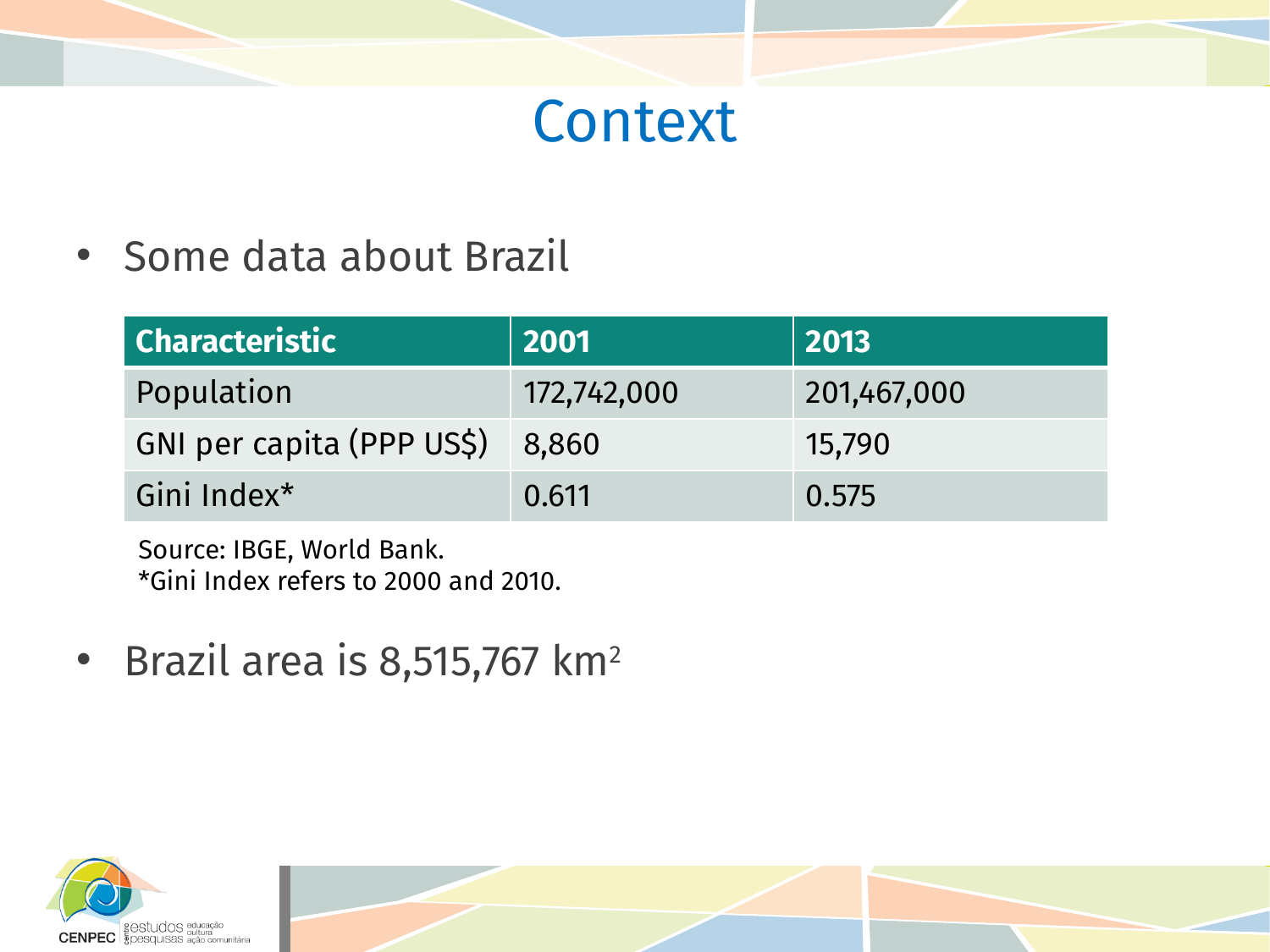

# Context
Some data about Brazil

Brazil area is 8,515,767 km2

| Characteristic | 2001 | 2013 |
| --- | --- | --- |
| Population | 172,742,000 | 201,467,000 |
| GNI per capita (PPP US$) | 8,860 | 15,790 |
| Gini Index\* | 0.611 | 0.575 |
Source: IBGE, World Bank.
*Gini Index refers to 2000 and 2010.
3